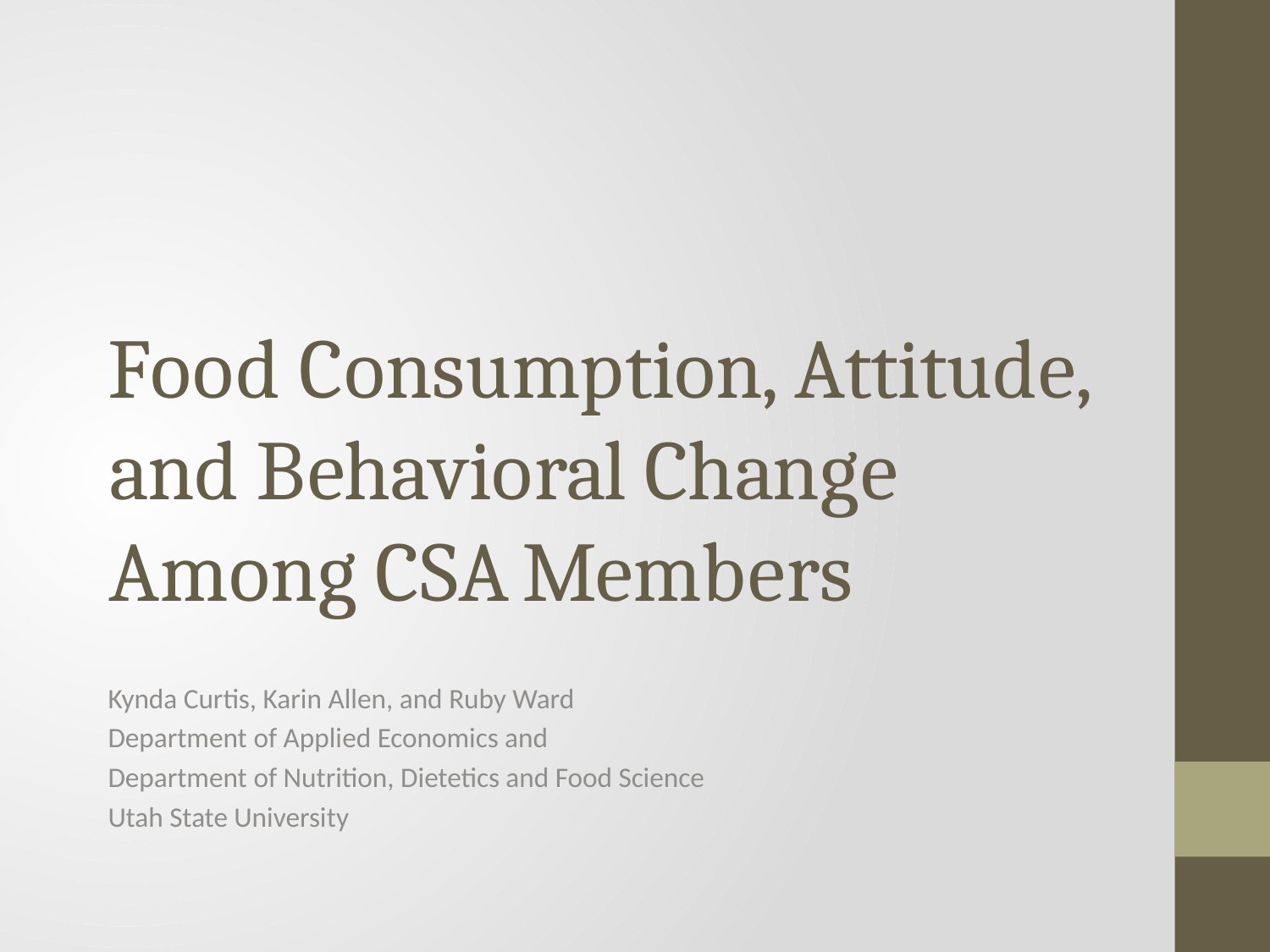

# Food Consumption, Attitude, and Behavioral Change Among CSA Members

Kynda Curtis, Karin Allen, and Ruby Ward
Department of Applied Economics and
Department of Nutrition, Dietetics and Food Science
Utah State University